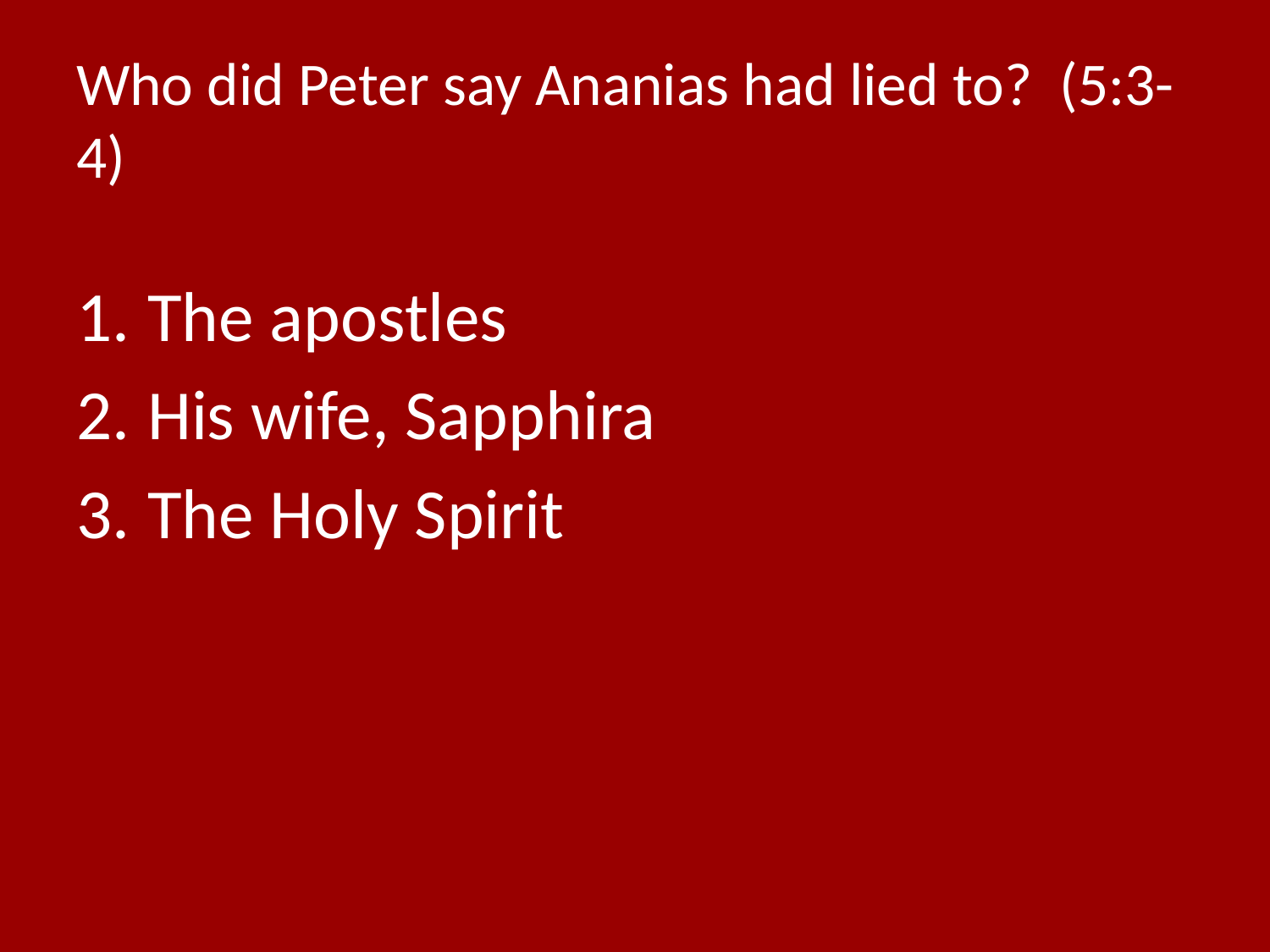

# Who did Peter say Ananias had lied to?  (5:3-4)
The apostles
His wife, Sapphira
The Holy Spirit